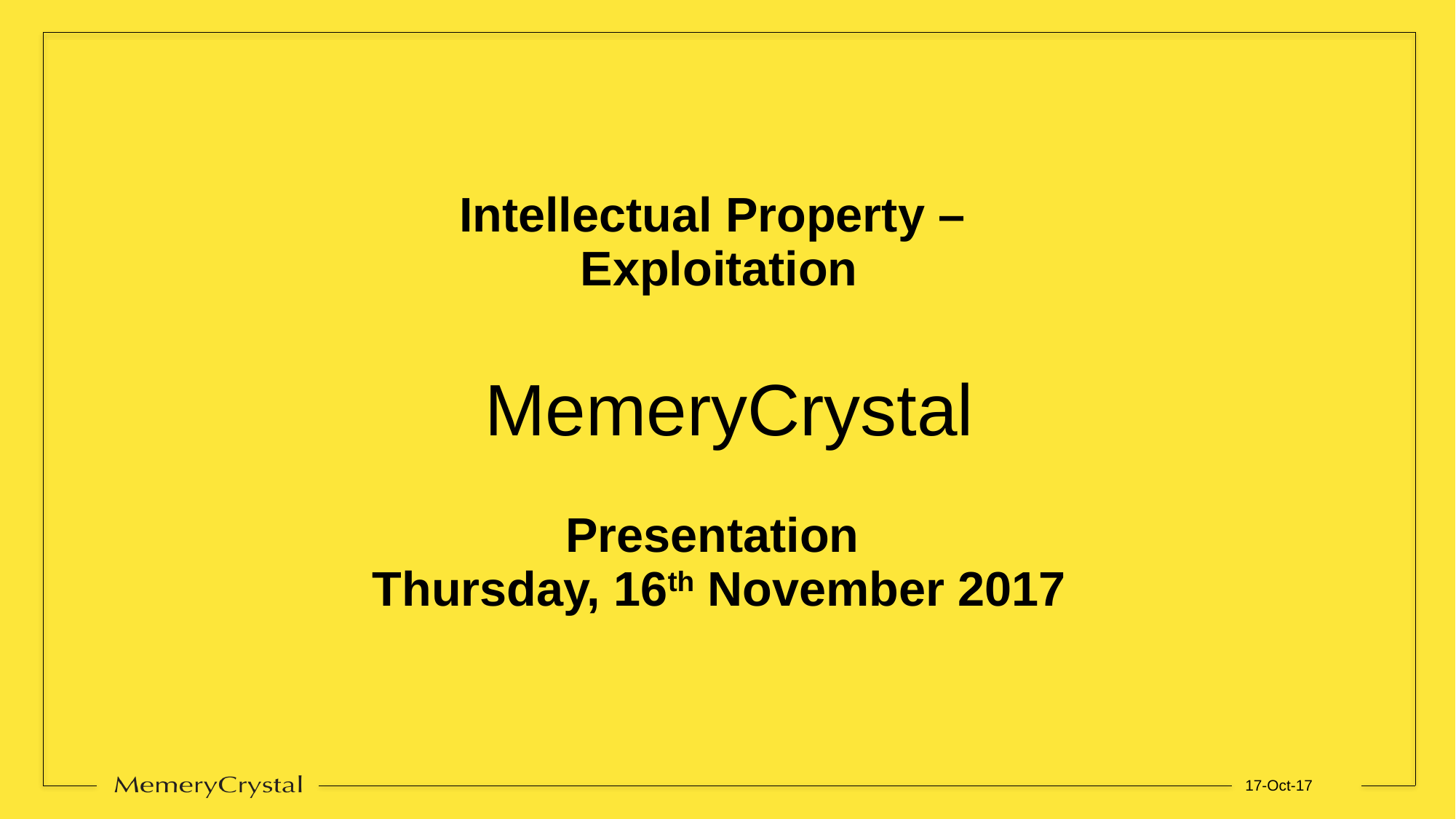

MemeryCrystal

Intellectual Property –
Exploitation

Presentation
Thursday, 16th November 2017